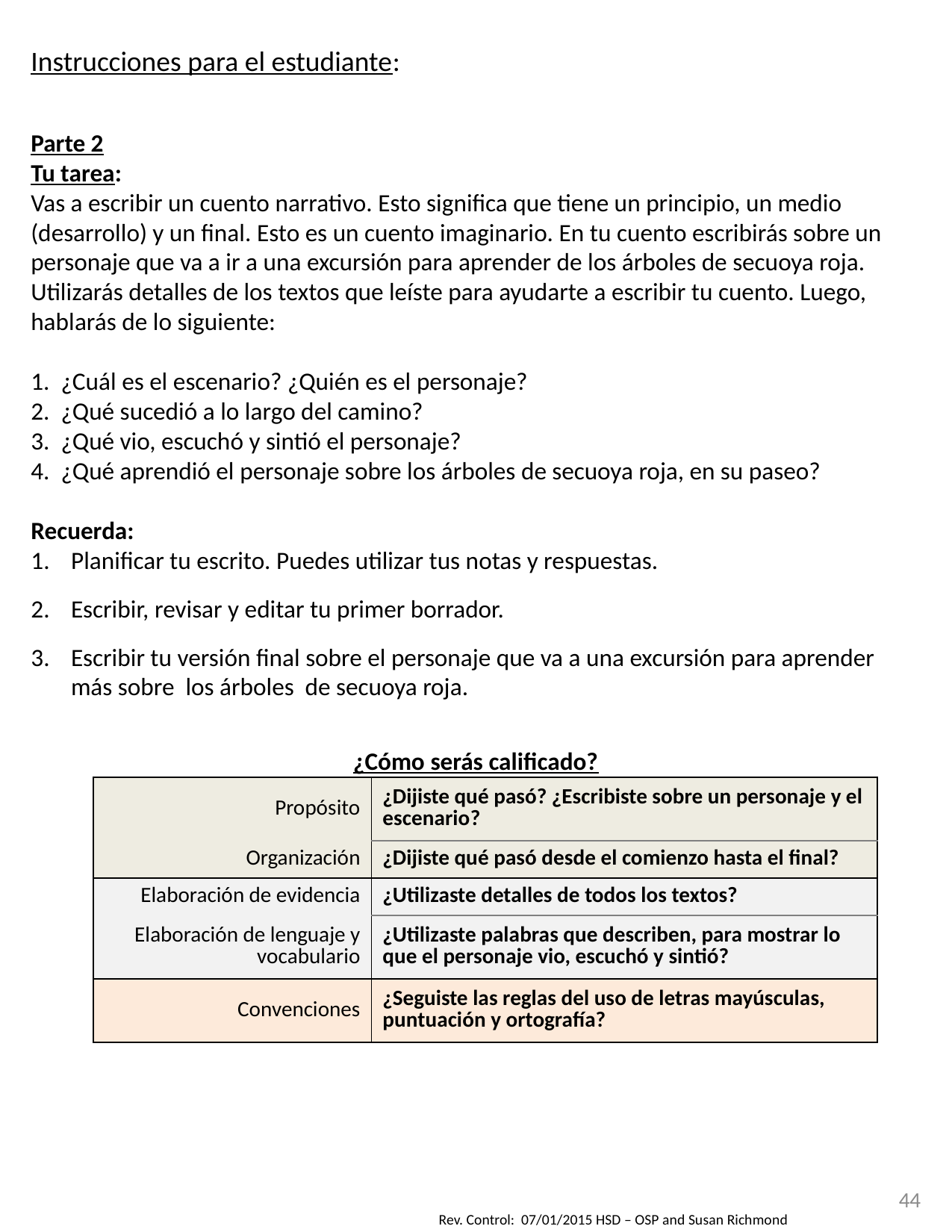

Instrucciones para el estudiante:

Parte 2
Tu tarea:
Vas a escribir un cuento narrativo. Esto significa que tiene un principio, un medio (desarrollo) y un final. Esto es un cuento imaginario. En tu cuento escribirás sobre un personaje que va a ir a una excursión para aprender de los árboles de secuoya roja.  Utilizarás detalles de los textos que leíste para ayudarte a escribir tu cuento. Luego, hablarás de lo siguiente:

1.  ¿Cuál es el escenario? ¿Quién es el personaje?
2.  ¿Qué sucedió a lo largo del camino?
3.  ¿Qué vio, escuchó y sintió el personaje?
4.  ¿Qué aprendió el personaje sobre los árboles de secuoya roja, en su paseo?

Recuerda:
Planificar tu escrito. Puedes utilizar tus notas y respuestas.

Escribir, revisar y editar tu primer borrador.

Escribir tu versión final sobre el personaje que va a una excursión para aprender más sobre  los árboles  de secuoya roja.

¿Cómo serás calificado?

| Propósito | ¿Dijiste qué pasó? ¿Escribiste sobre un personaje y el escenario? |
| --- | --- |
| Organización | ¿Dijiste qué pasó desde el comienzo hasta el final? |
| Elaboración de evidencia | ¿Utilizaste detalles de todos los textos? |
| Elaboración de lenguaje y vocabulario | ¿Utilizaste palabras que describen, para mostrar lo que el personaje vio, escuchó y sintió? |
| Convenciones | ¿Seguiste las reglas del uso de letras mayúsculas, puntuación y ortografía? |
44